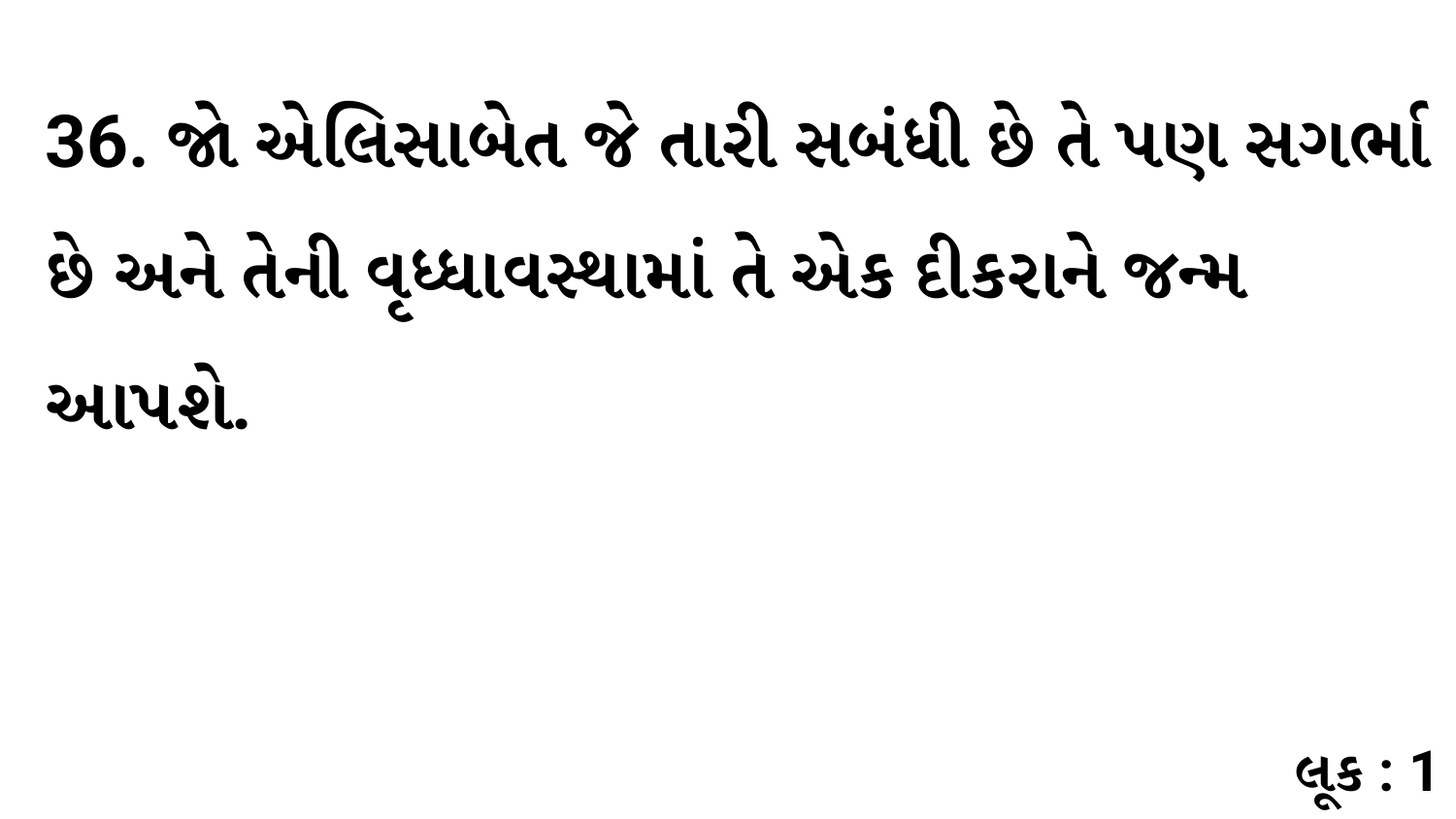

36. જો એલિસાબેત જે તારી સબંધી છે તે પણ સગર્ભા છે અને તેની વૃધ્ધાવસ્થામાં તે એક દીકરાને જન્મ આપશે.
લૂક : 1